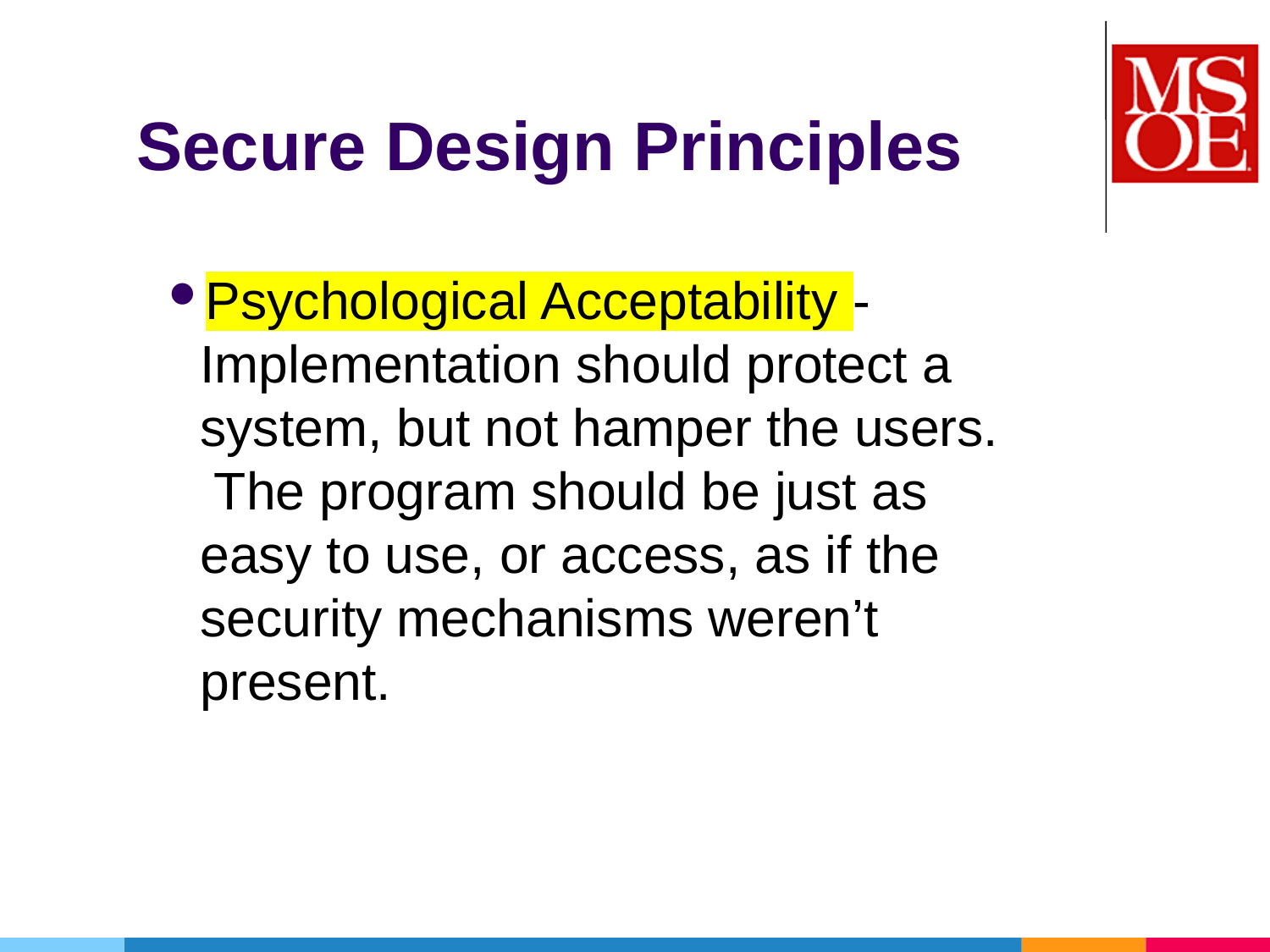

# Secure Design Principles
Psychological Acceptability - Implementation should protect a system, but not hamper the users.  The program should be just as easy to use, or access, as if the security mechanisms weren’t present.